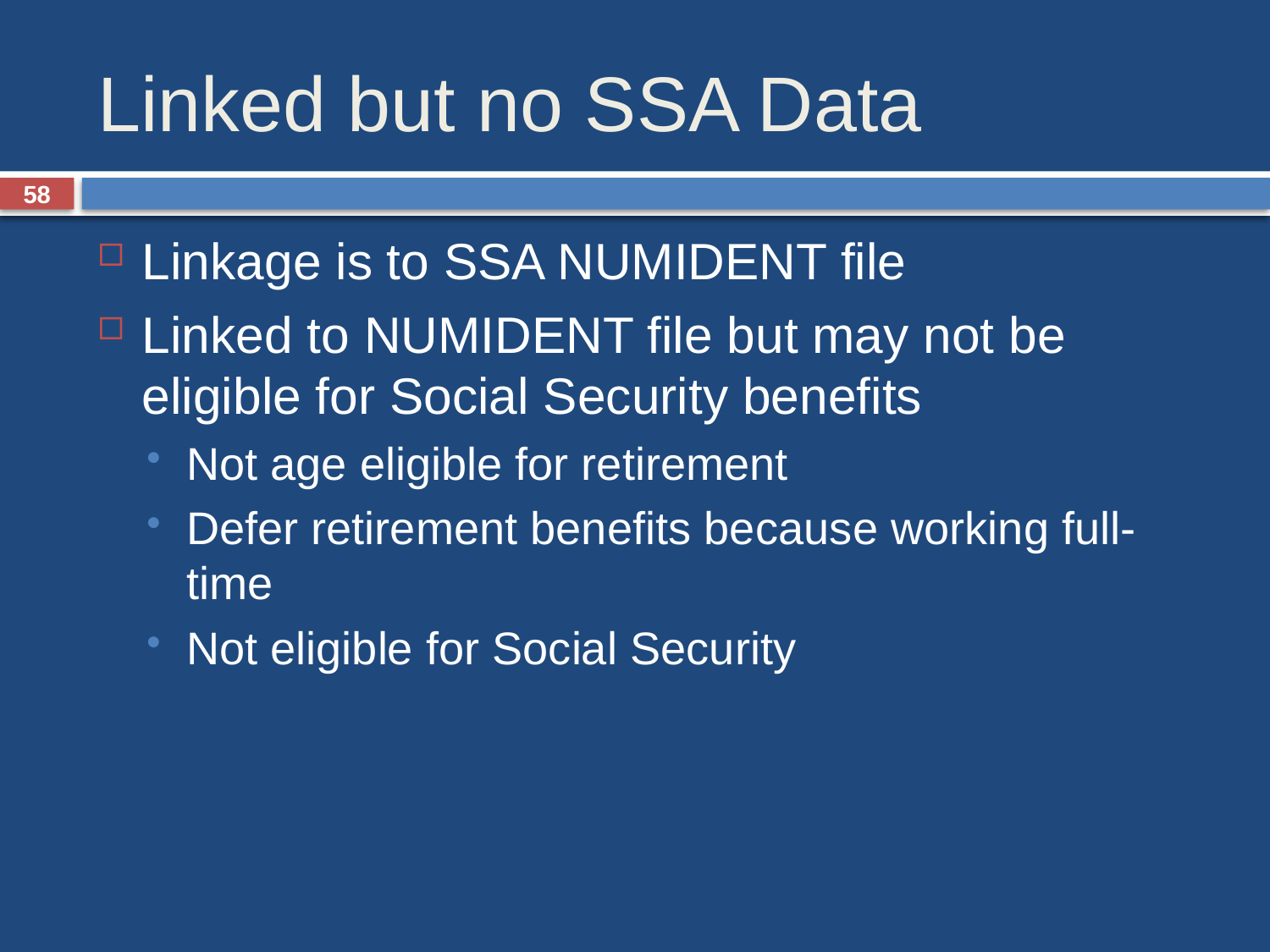

# Linked but no SSA Data
58
Linkage is to SSA NUMIDENT file
Linked to NUMIDENT file but may not be eligible for Social Security benefits
Not age eligible for retirement
Defer retirement benefits because working full-time
Not eligible for Social Security